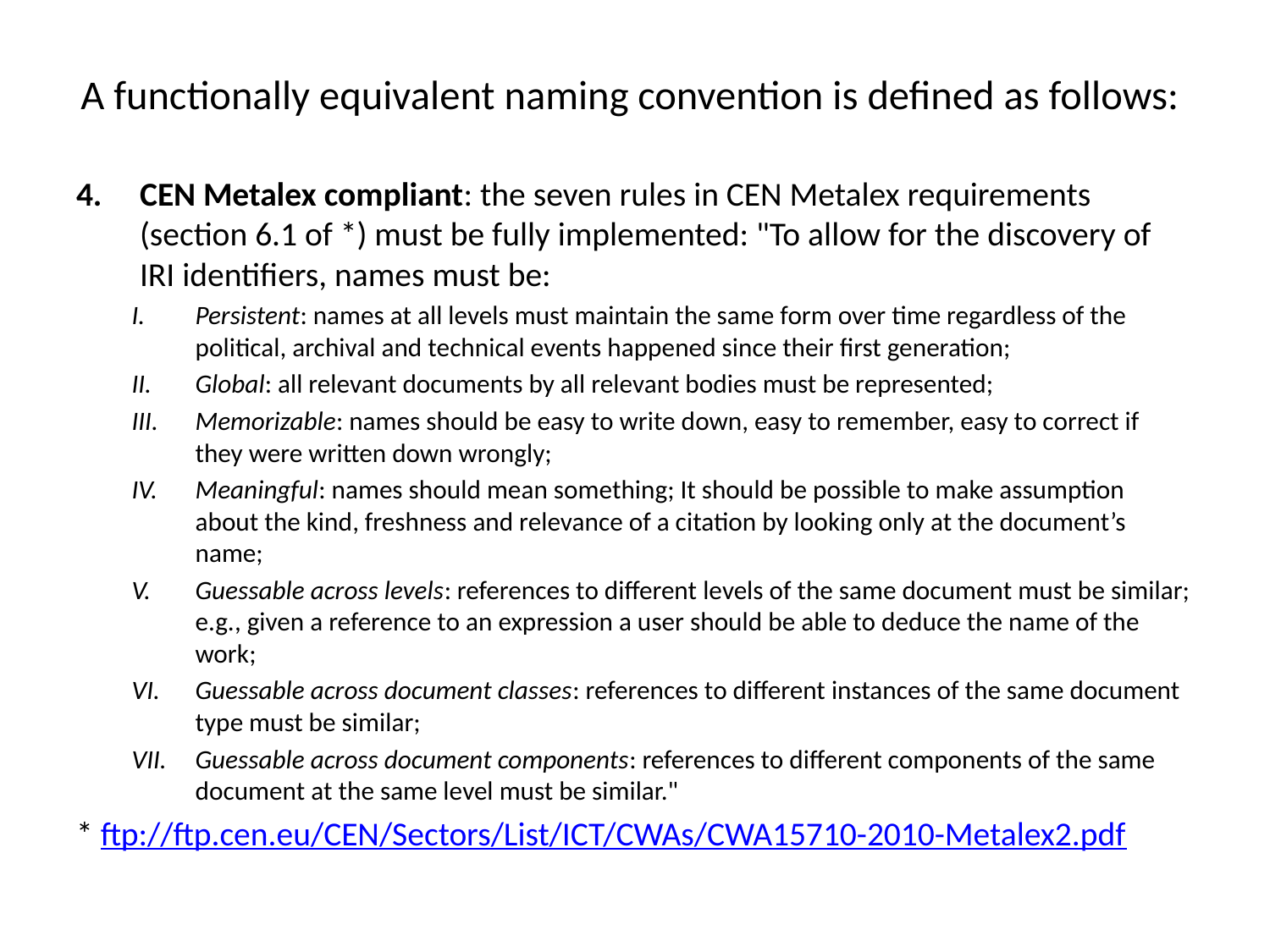

# A functionally equivalent naming convention is defined as follows:
CEN Metalex compliant: the seven rules in CEN Metalex requirements (section 6.1 of *) must be fully implemented: "To allow for the discovery of IRI identifiers, names must be:
Persistent: names at all levels must maintain the same form over time regardless of the political, archival and technical events happened since their first generation;
Global: all relevant documents by all relevant bodies must be represented;
Memorizable: names should be easy to write down, easy to remember, easy to correct if they were written down wrongly;
Meaningful: names should mean something; It should be possible to make assumption about the kind, freshness and relevance of a citation by looking only at the document’s name;
Guessable across levels: references to different levels of the same document must be similar; e.g., given a reference to an expression a user should be able to deduce the name of the work;
Guessable across document classes: references to different instances of the same document type must be similar;
Guessable across document components: references to different components of the same document at the same level must be similar."
* ftp://ftp.cen.eu/CEN/Sectors/List/ICT/CWAs/CWA15710-2010-Metalex2.pdf